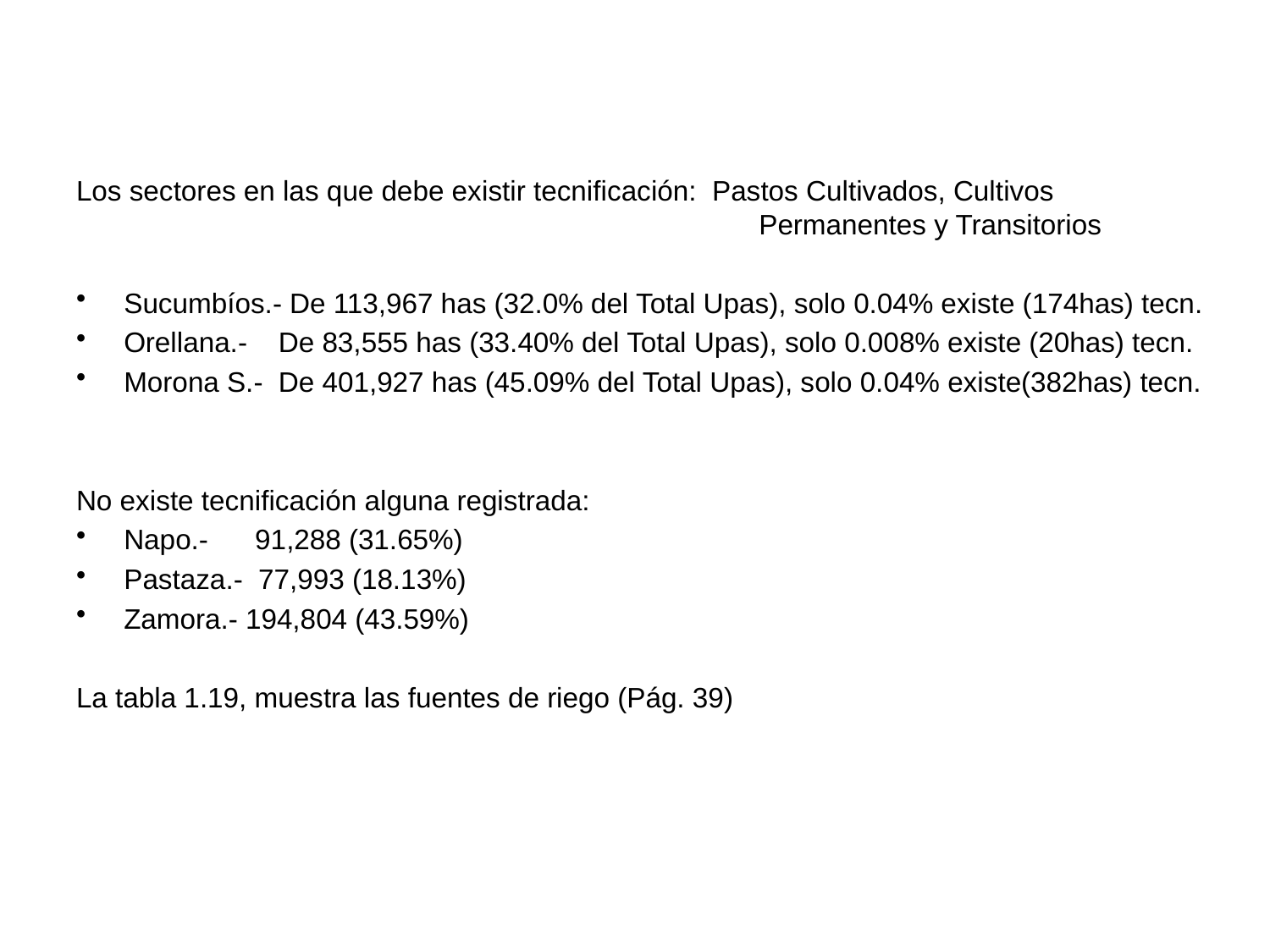

Los sectores en las que debe existir tecnificación:  Pastos Cultivados, Cultivos 						Permanentes y Transitorios

Sucumbíos.- De 113,967 has (32.0% del Total Upas), solo 0.04% existe (174has) tecn.
Orellana.-    De 83,555 has (33.40% del Total Upas), solo 0.008% existe (20has) tecn.
Morona S.-  De 401,927 has (45.09% del Total Upas), solo 0.04% existe(382has) tecn.

No existe tecnificación alguna registrada:
Napo.-      91,288 (31.65%)
Pastaza.-  77,993 (18.13%)
Zamora.- 194,804 (43.59%)

La tabla 1.19, muestra las fuentes de riego (Pág. 39)